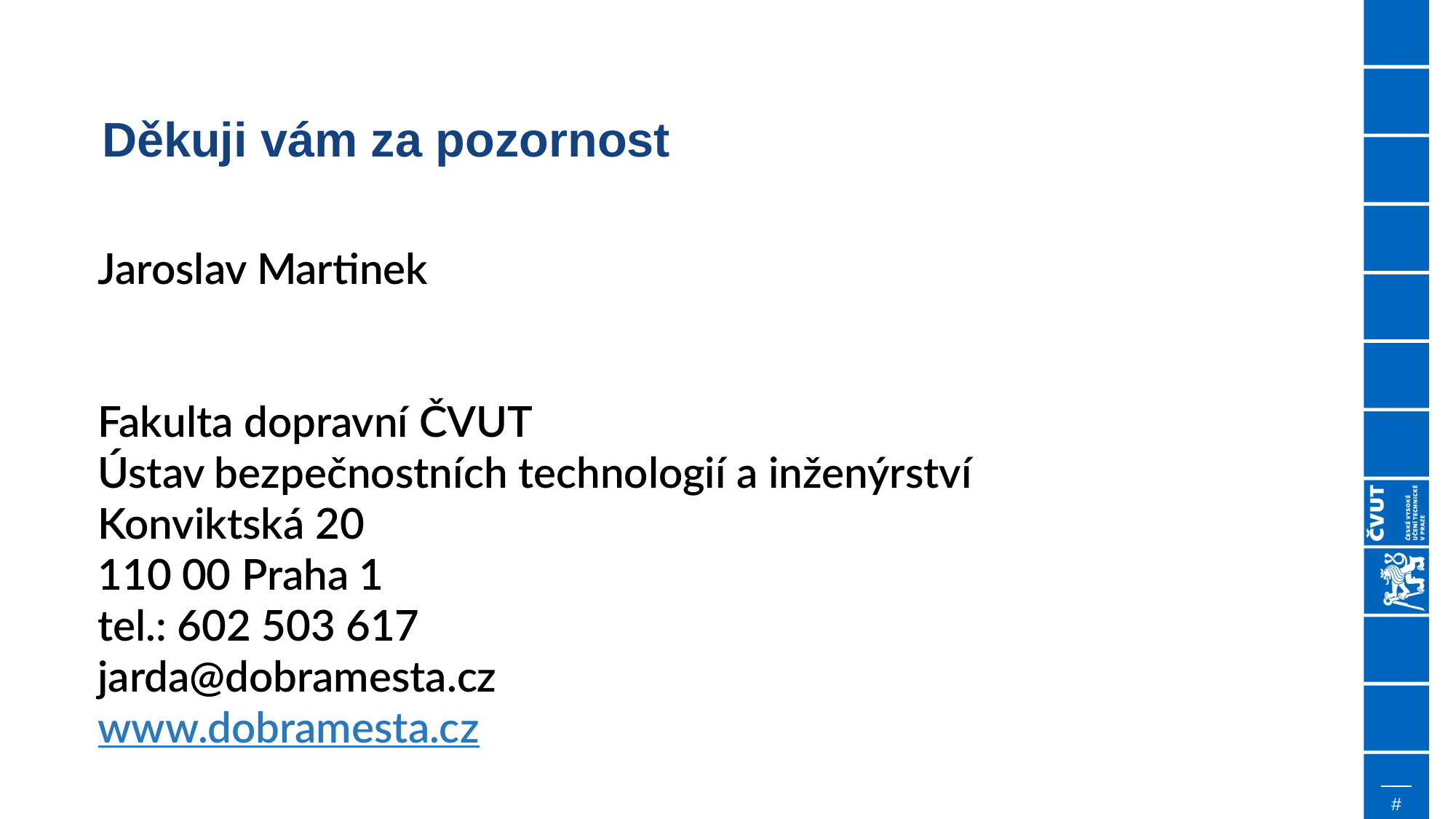

Děkuji vám za pozornost
Jaroslav Martinek

Fakulta dopravní ČVUT
Ústav bezpečnostních technologií a inženýrství
Konviktská 20
110 00 Praha 1
tel.: 602 503 617
jarda@dobramesta.cz
www.dobramesta.cz